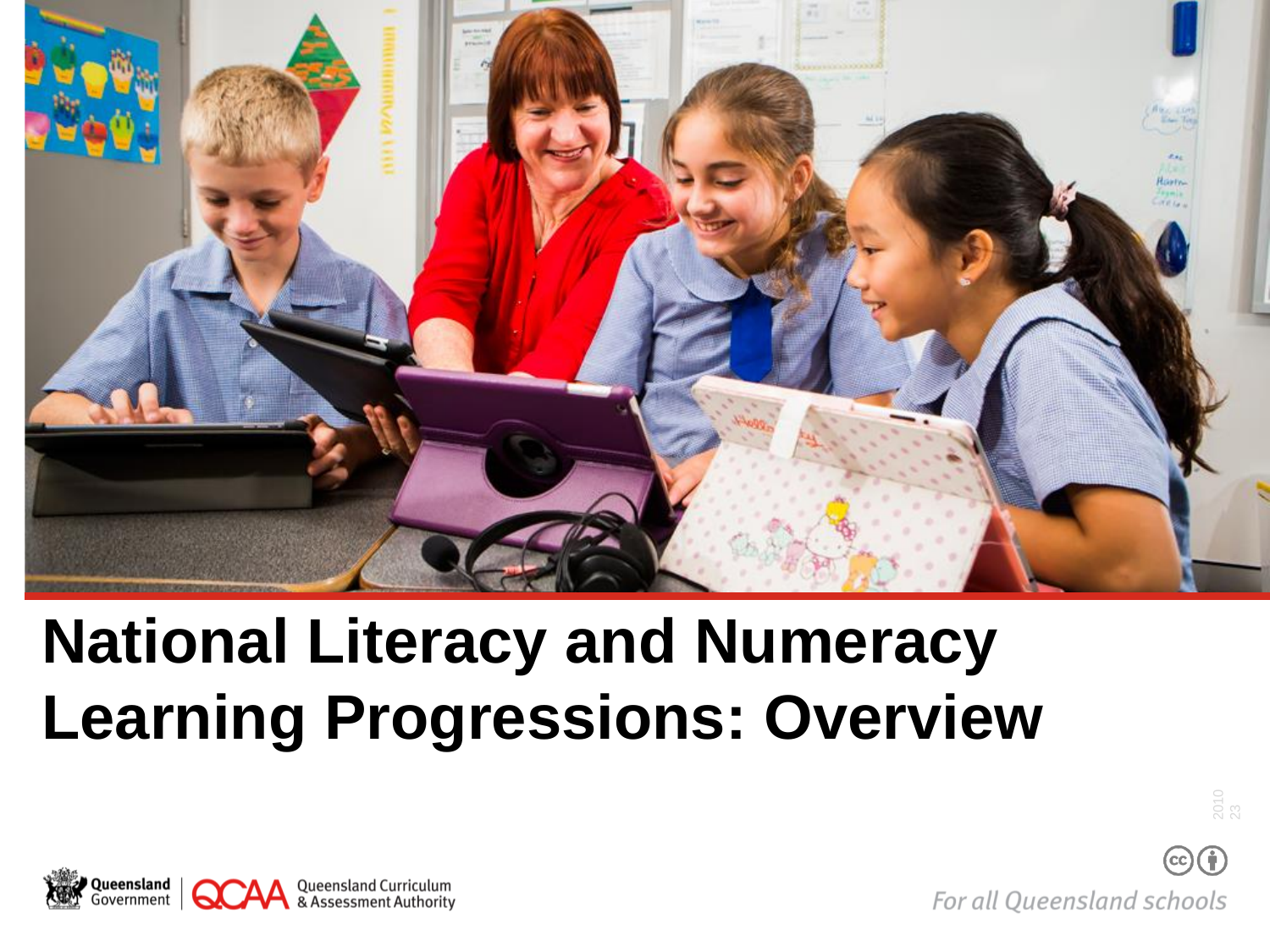

# National Literacy and Numeracy Learning Progressions: Overview
201023